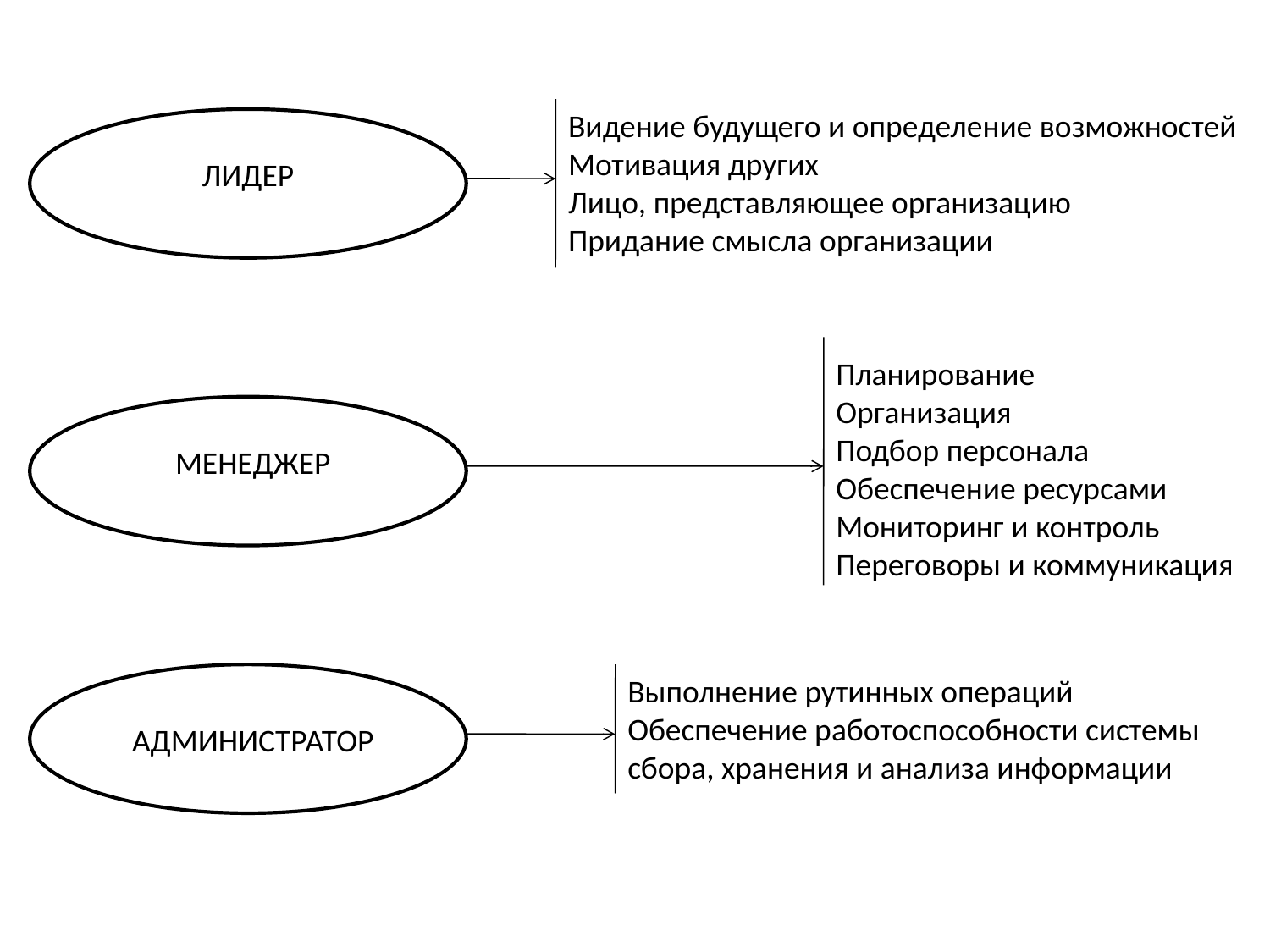

Видение будущего и определение возможностей
Мотивация других
Лицо, представляющее организацию
Придание смысла организации

ЛИДЕР
Планирование
Организация
Подбор персонала
Обеспечение ресурсами
Мониторинг и контроль
Переговоры и коммуникация

МЕНЕДЖЕР

Выполнение рутинных операций
Обеспечение работоспособности системы сбора, хранения и анализа информации
АДМИНИСТРАТОР